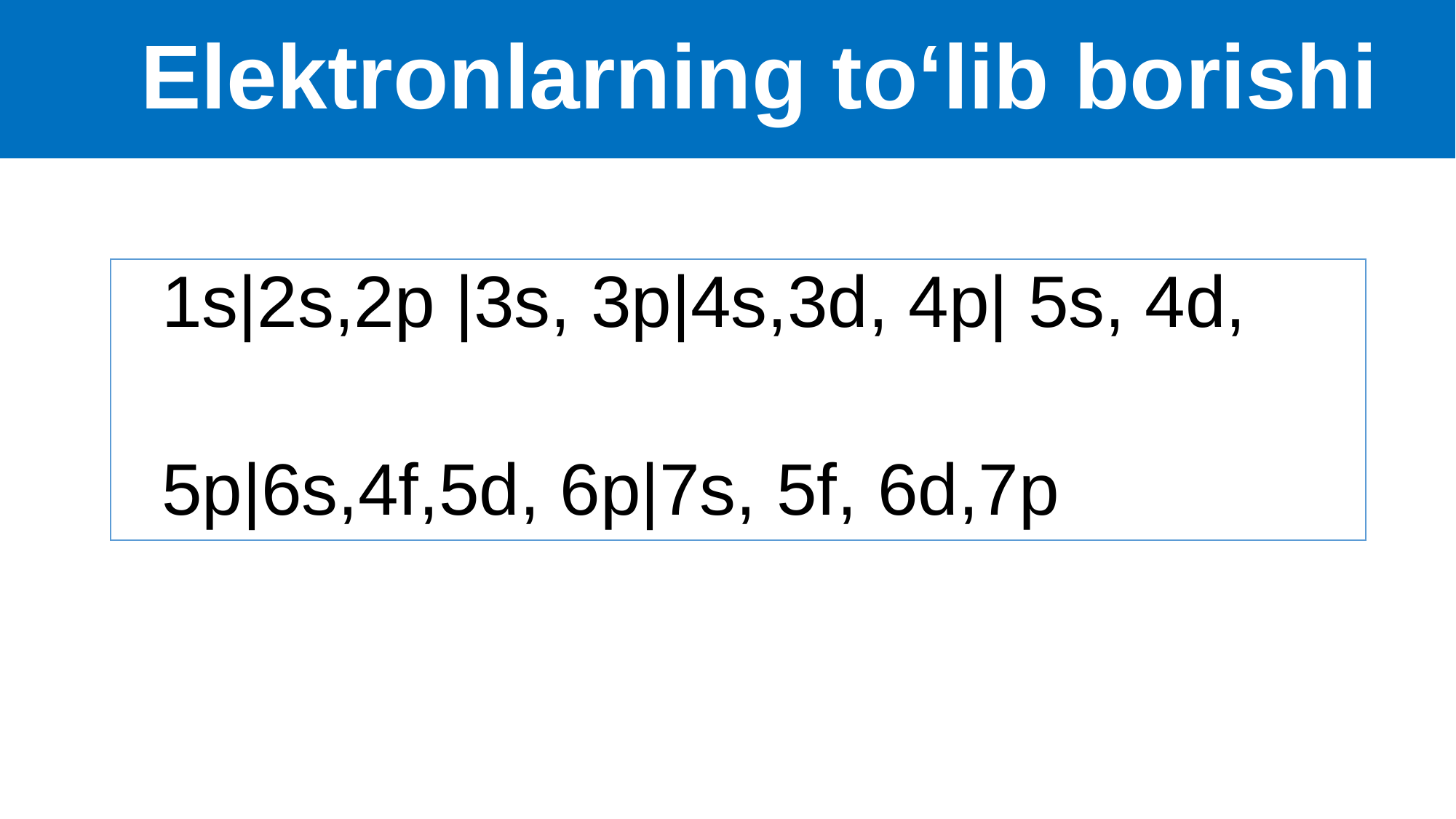

# Elektronlarning to‘lib borishi
  1s|2s,2p |3s, 3p|4s,3d, 4p| 5s, 4d,

  5p|6s,4f,5d, 6p|7s, 5f, 6d,7p